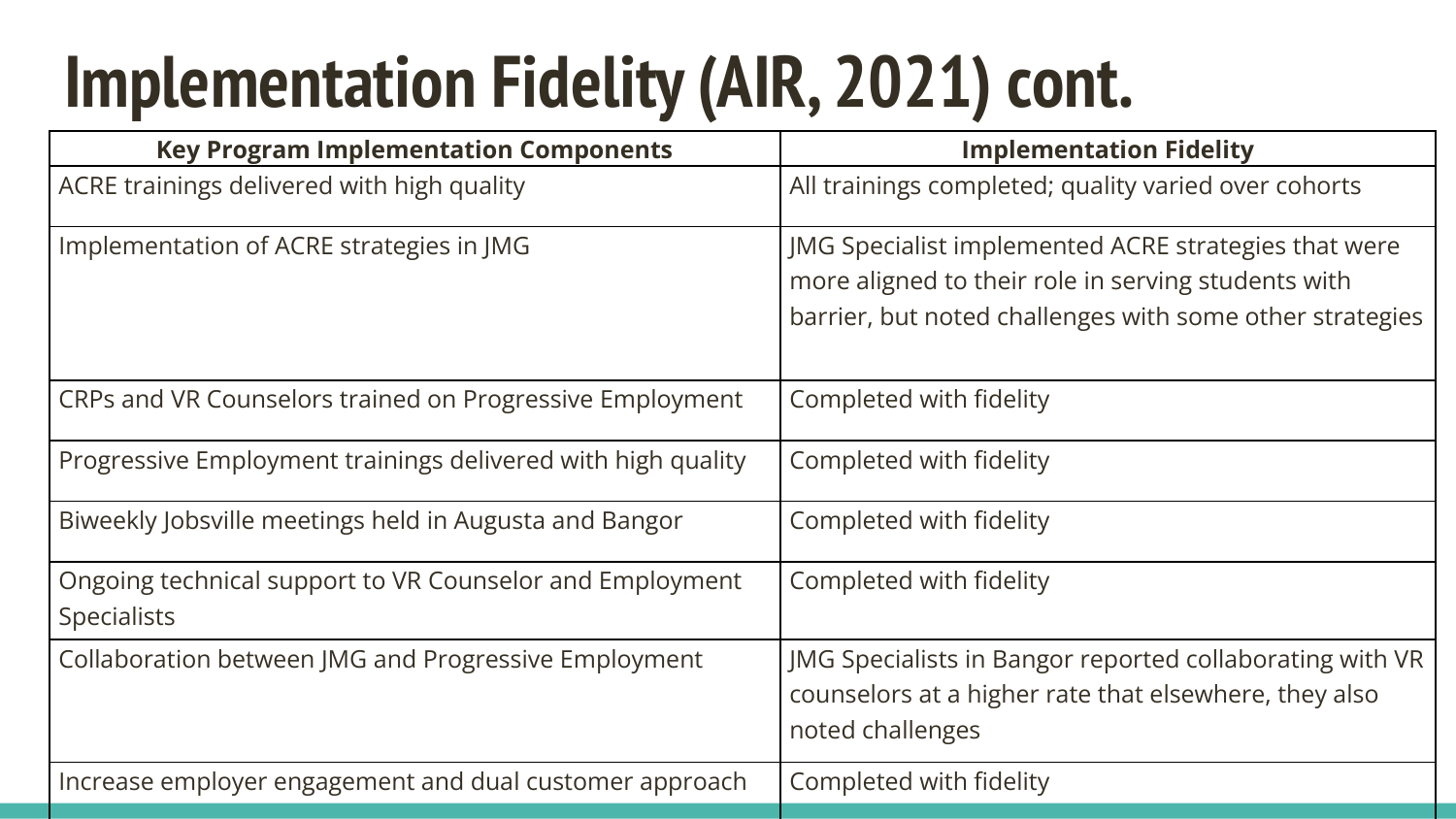

# Implementation Fidelity (AIR, 2021) cont.
| Key Program Implementation Components | Implementation Fidelity |
| --- | --- |
| ACRE trainings delivered with high quality | All trainings completed; quality varied over cohorts |
| Implementation of ACRE strategies in JMG | JMG Specialist implemented ACRE strategies that were more aligned to their role in serving students with barrier, but noted challenges with some other strategies |
| CRPs and VR Counselors trained on Progressive Employment | Completed with fidelity |
| Progressive Employment trainings delivered with high quality | Completed with fidelity |
| Biweekly Jobsville meetings held in Augusta and Bangor | Completed with fidelity |
| Ongoing technical support to VR Counselor and Employment Specialists | Completed with fidelity |
| Collaboration between JMG and Progressive Employment | JMG Specialists in Bangor reported collaborating with VR counselors at a higher rate that elsewhere, they also noted challenges |
| Increase employer engagement and dual customer approach | Completed with fidelity |